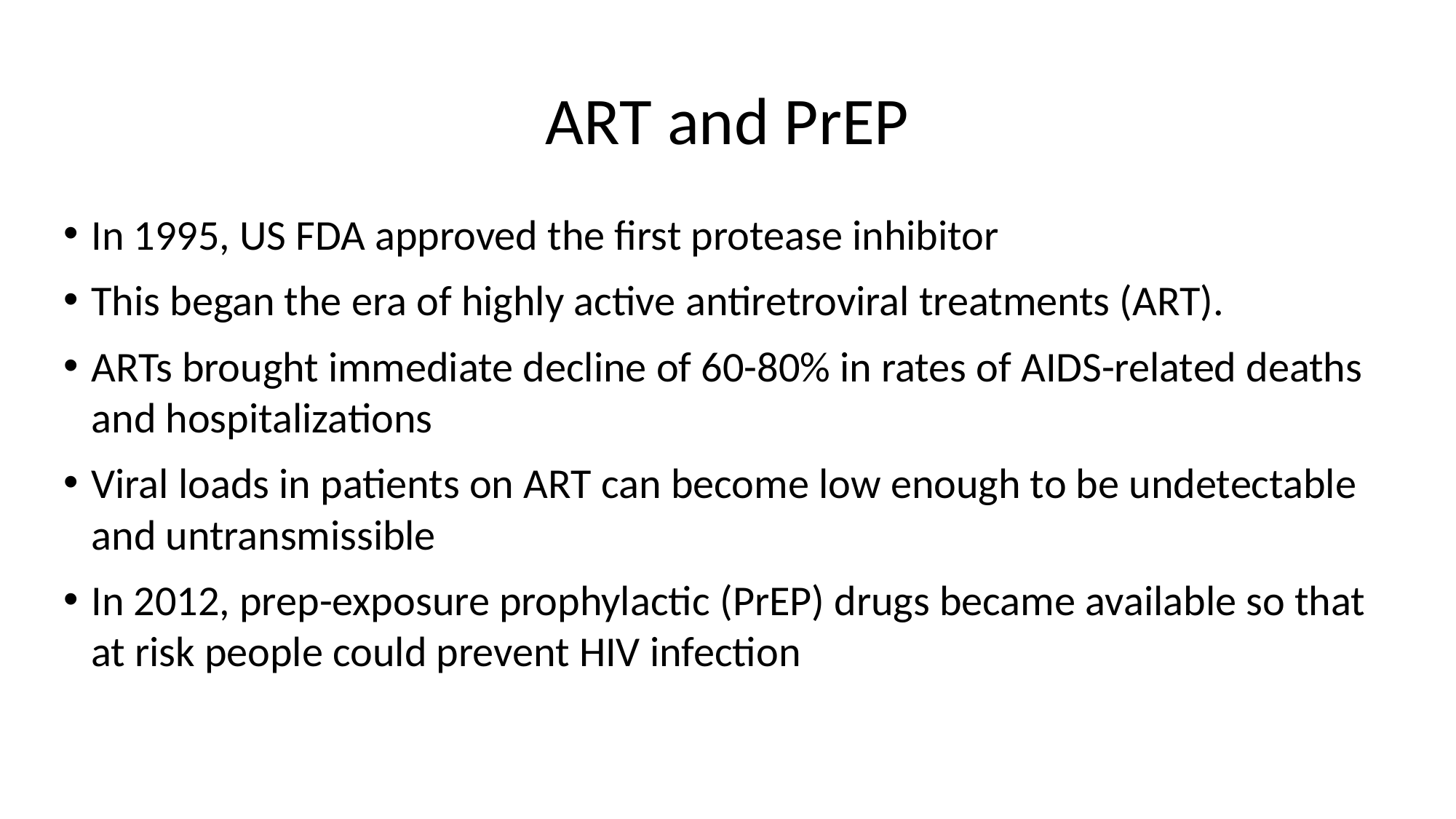

# ART and PrEP
In 1995, US FDA approved the first protease inhibitor
This began the era of highly active antiretroviral treatments (ART).
ARTs brought immediate decline of 60-80% in rates of AIDS-related deaths and hospitalizations
Viral loads in patients on ART can become low enough to be undetectable and untransmissible
In 2012, prep-exposure prophylactic (PrEP) drugs became available so that at risk people could prevent HIV infection